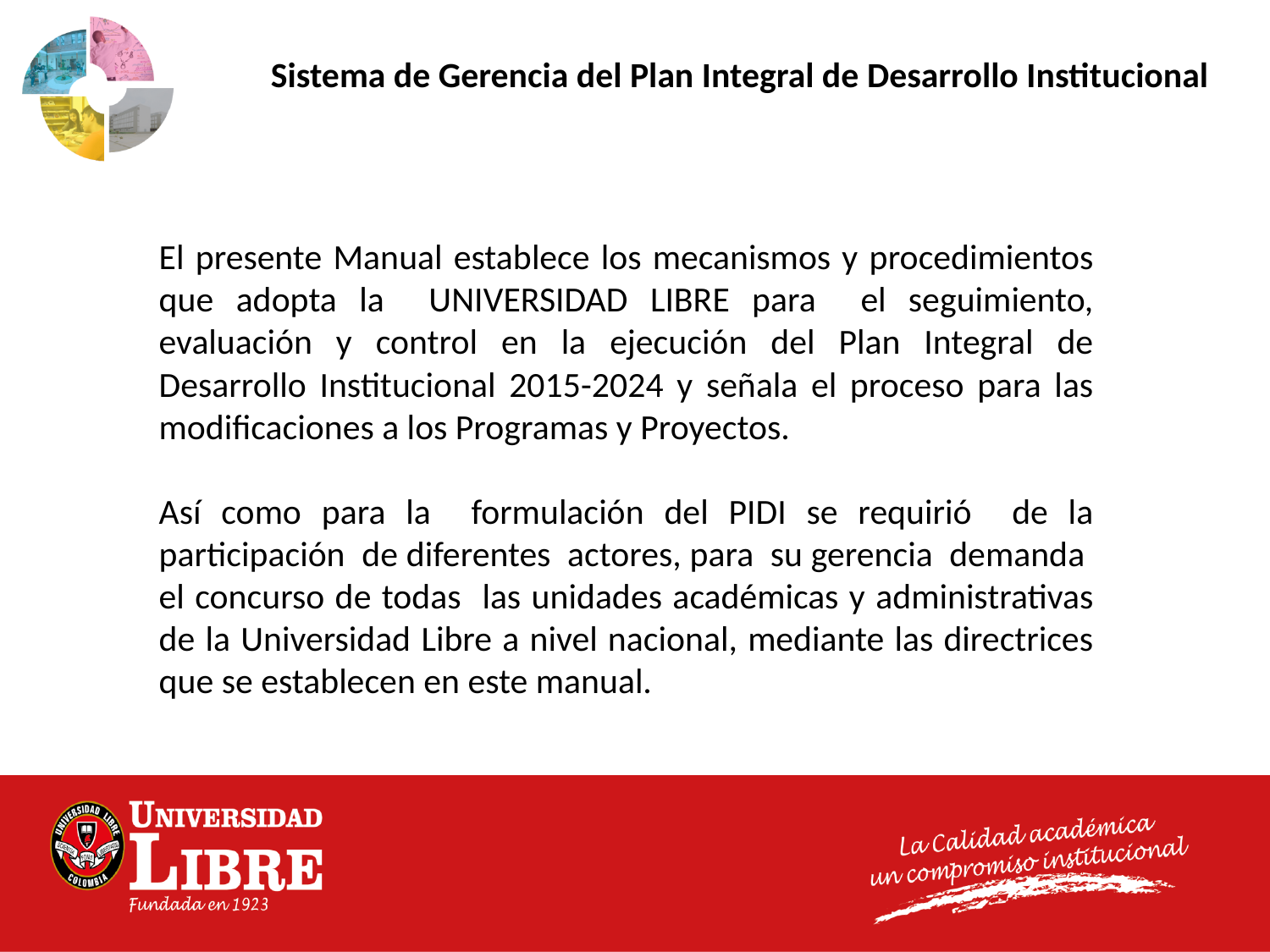

Sistema de Gerencia del Plan Integral de Desarrollo Institucional

El presente Manual establece los mecanismos y procedimientos que adopta la  UNIVERSIDAD LIBRE para  el seguimiento, evaluación y control en la ejecución del Plan Integral de Desarrollo Institucional 2015-2024 y señala el proceso para las modificaciones a los Programas y Proyectos.

Así como para la  formulación del PIDI se requirió  de la participación  de diferentes  actores, para  su gerencia  demanda  el concurso de todas  las unidades académicas y administrativas de la Universidad Libre a nivel nacional, mediante las directrices que se establecen en este manual.